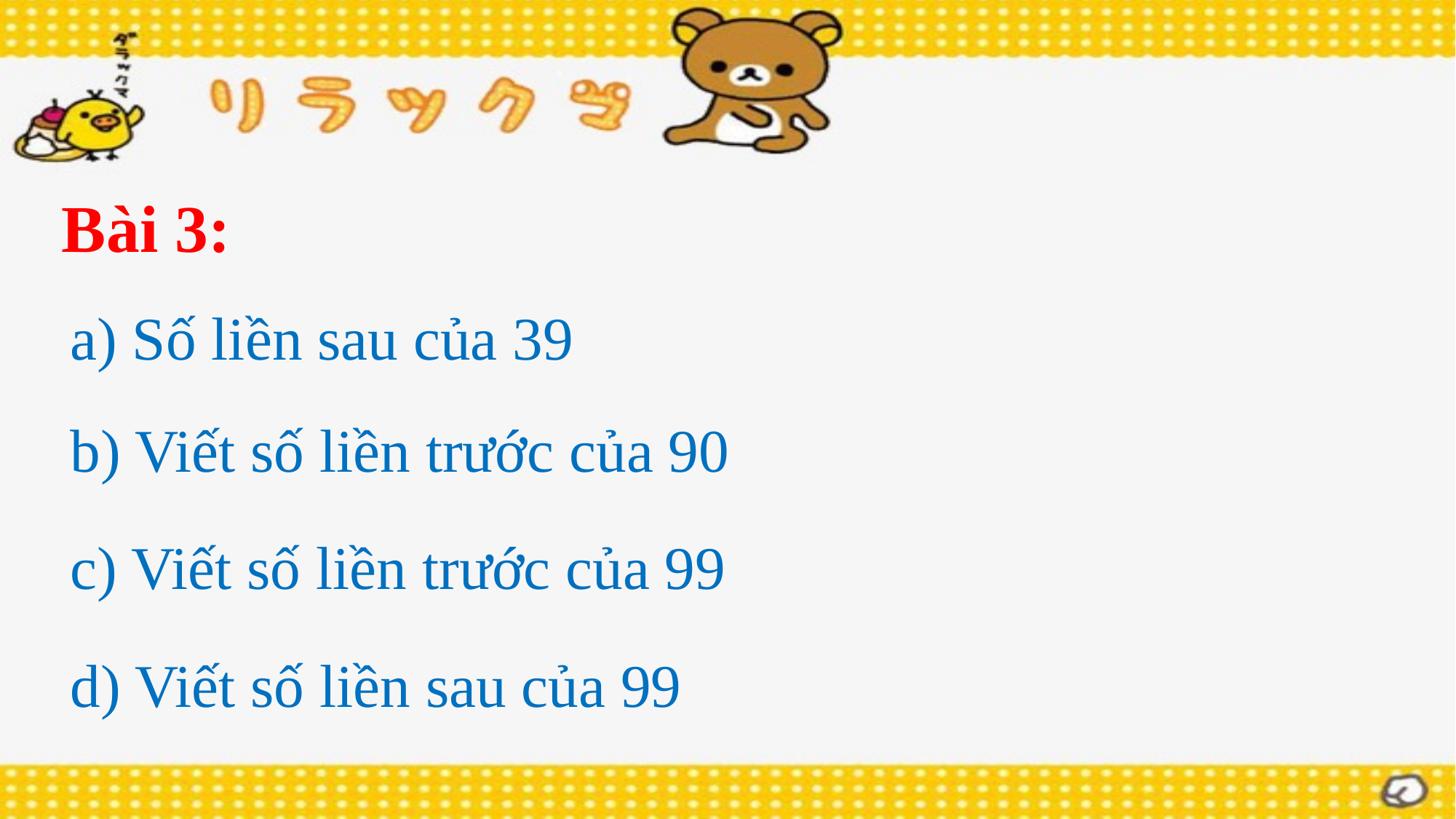

Bài 3:
 là 40
a) Số liền sau của 39
 là 89
b) Viết số liền trước của 90
 là 98
c) Viết số liền trước của 99
 là 100
d) Viết số liền sau của 99